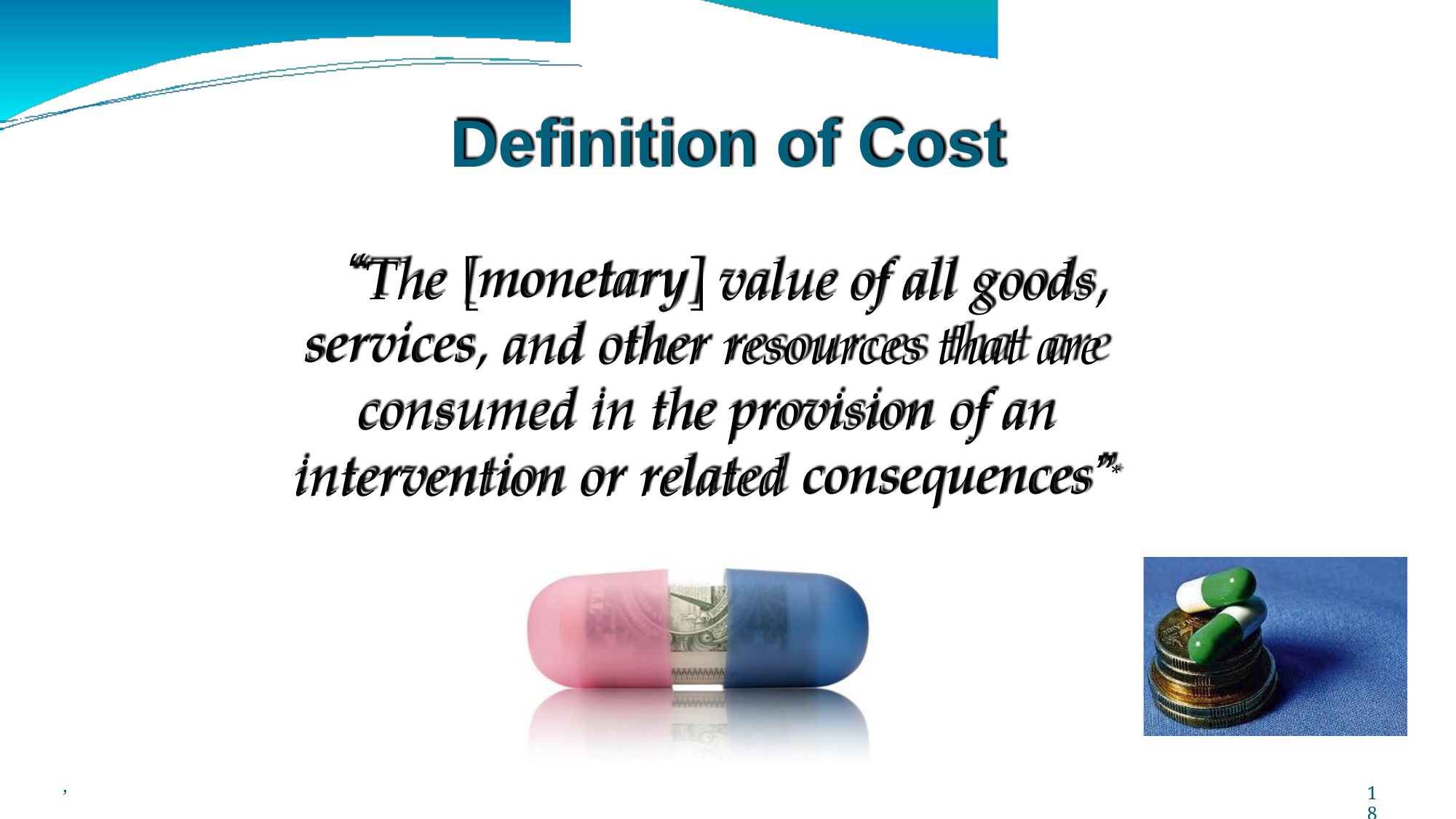

Definition
of Cost

“

[

monetary]

The
value of all goods,
and other resources that are

services,

consumed in the provision
of
an

consequences

”
intervention
or
related

*

,

18